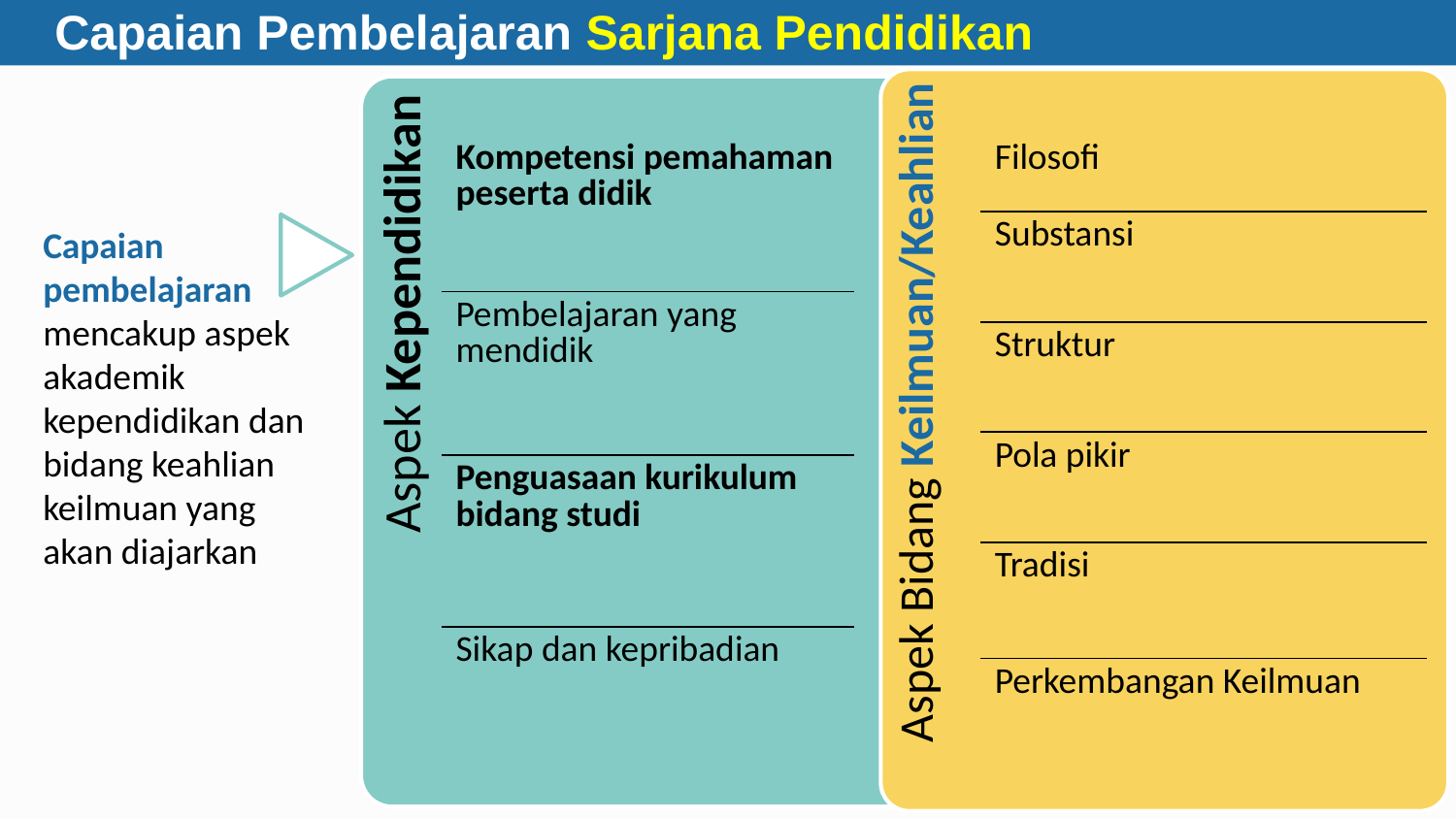

# Capaian Pembelajaran Sarjana Pendidikan

Aspek Bidang Keilmuan/Keahlian

Aspek Kependidikan
| Kompetensi pemahaman peserta didik |
| --- |
| Pembelajaran yang mendidik |
| Penguasaan kurikulum bidang studi |
| Sikap dan kepribadian |
| Filosofi |
| --- |
| Substansi |
| Struktur |
| Pola pikir |
| Tradisi |
| Perkembangan Keilmuan |
Capaian pembelajaran mencakup aspek akademik kependidikan dan bidang keahlian keilmuan yang akan diajarkan